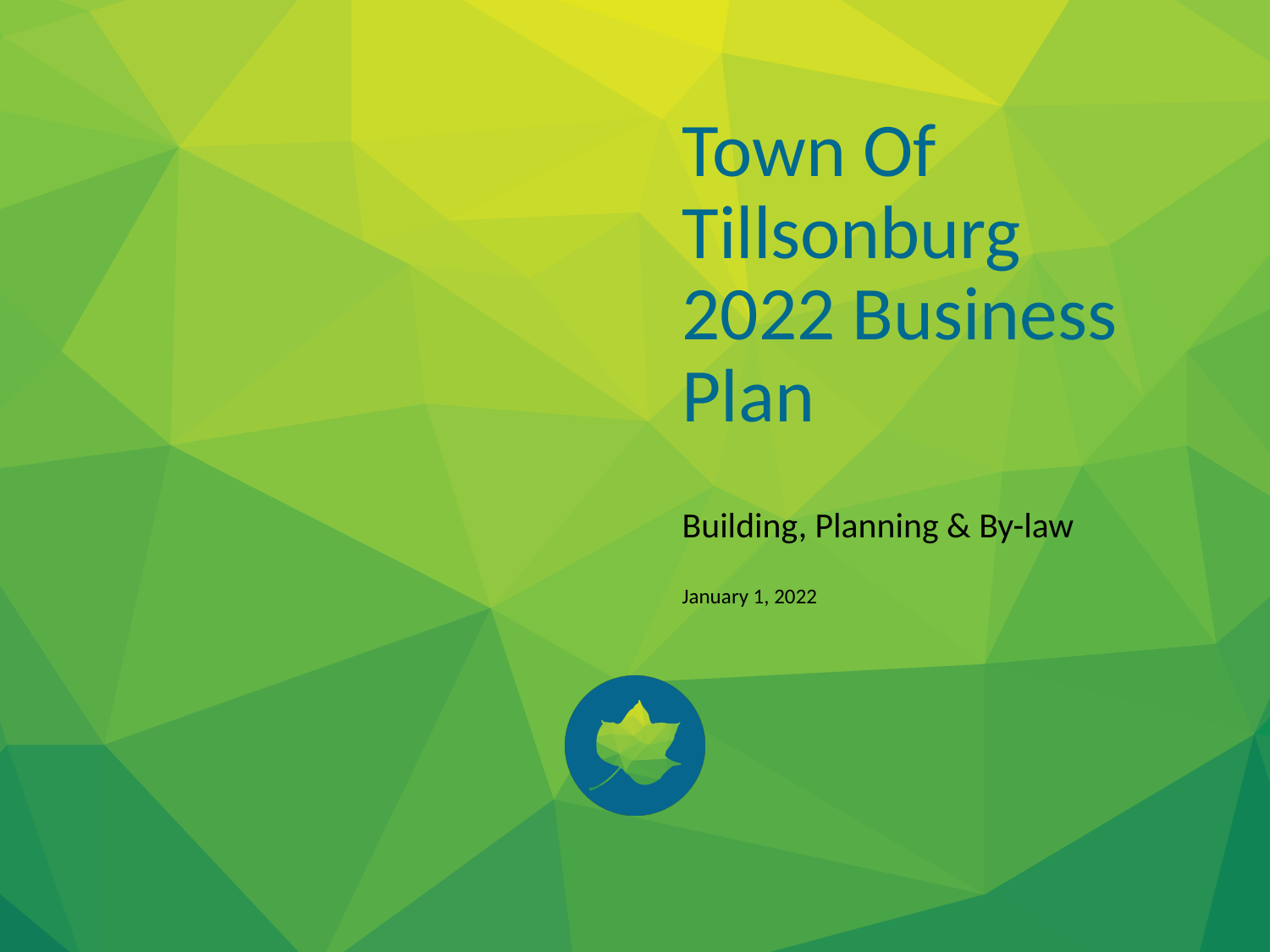

Town Of Tillsonburg
2022 Business Plan
Building, Planning & By-law
January 1, 2022